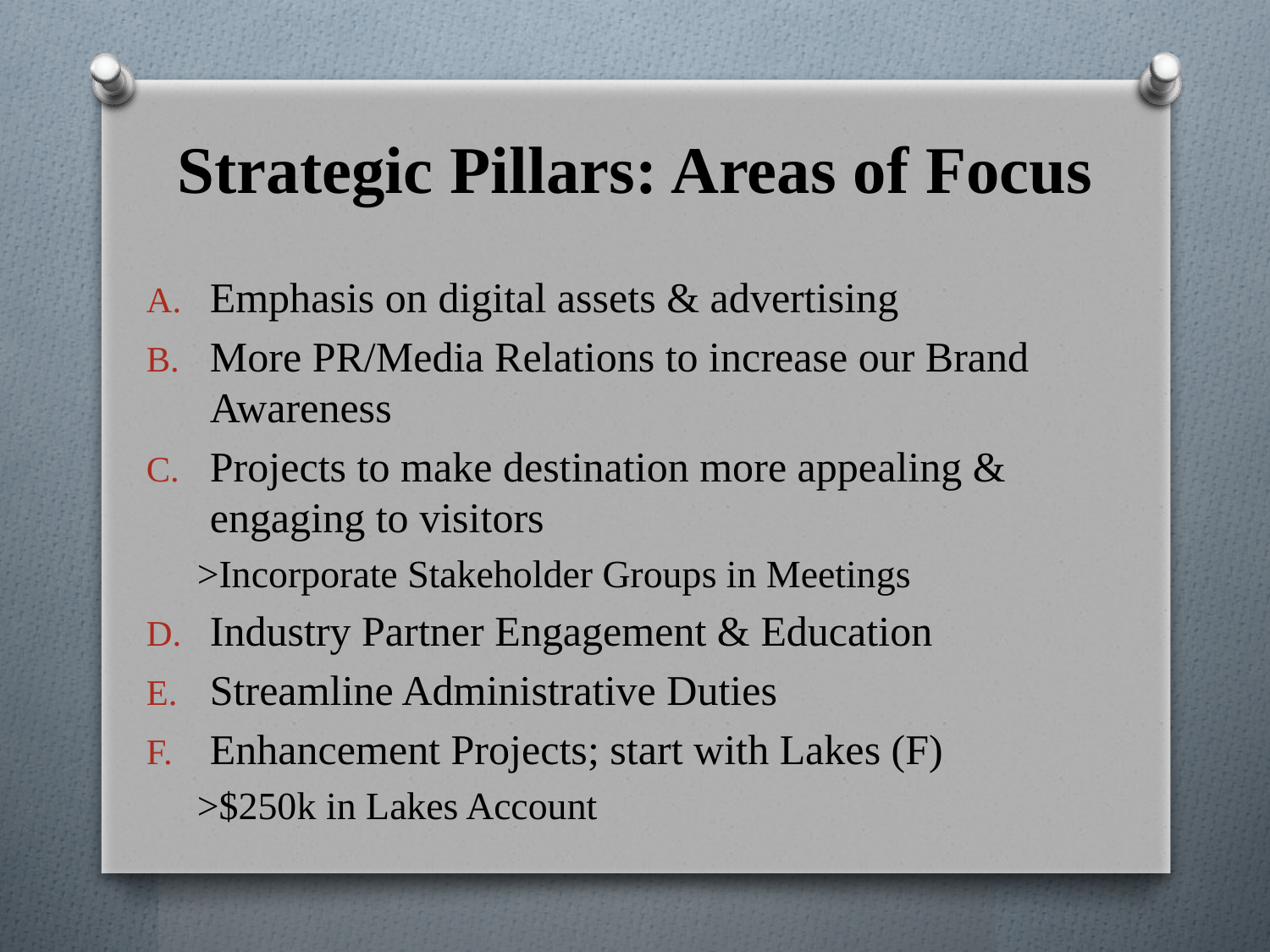

# Strategic Pillars: Areas of Focus
Emphasis on digital assets & advertising
More PR/Media Relations to increase our Brand Awareness
Projects to make destination more appealing & engaging to visitors
>Incorporate Stakeholder Groups in Meetings
Industry Partner Engagement & Education
Streamline Administrative Duties
Enhancement Projects; start with Lakes (F)
>$250k in Lakes Account